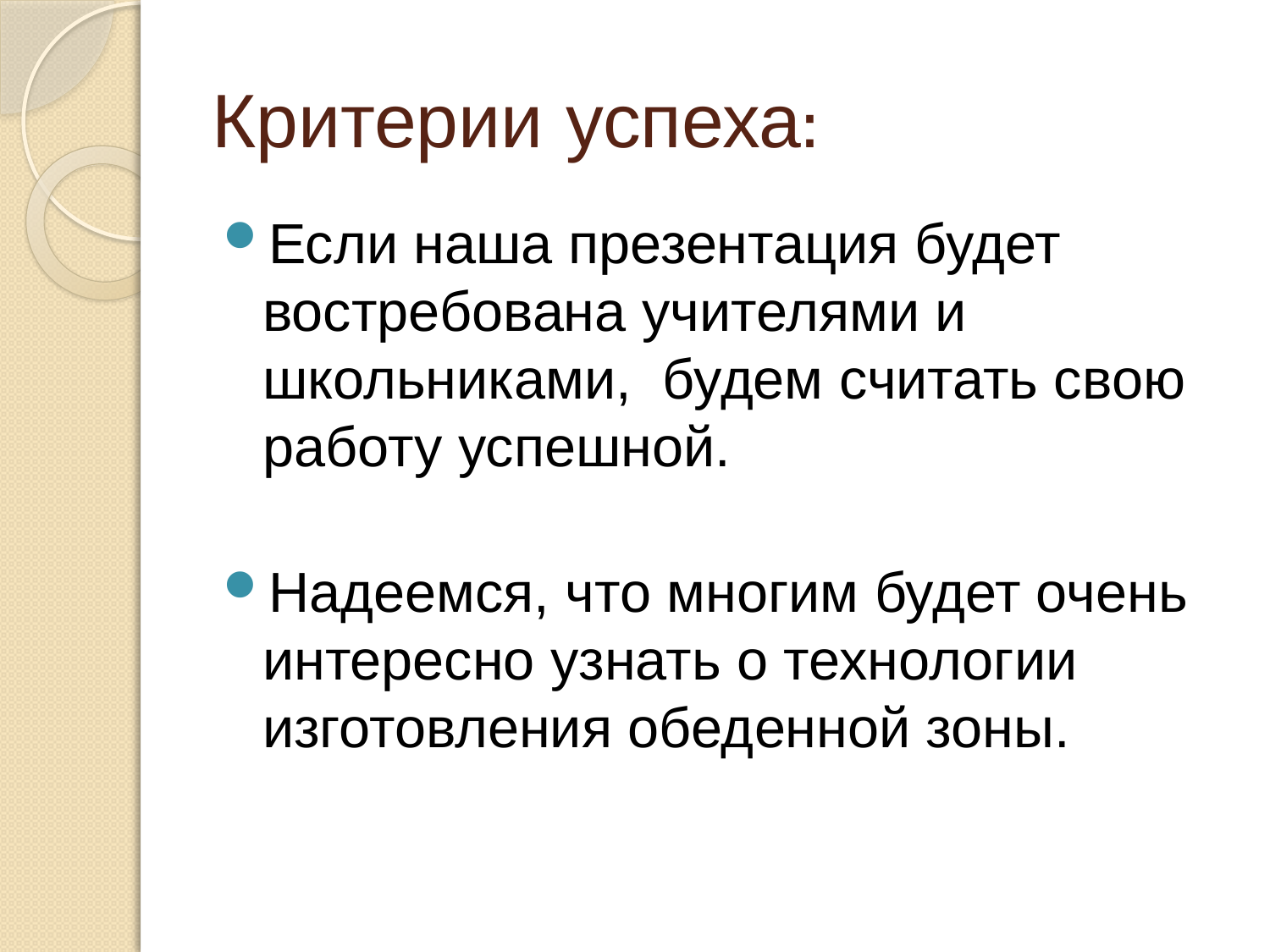

# Критерии успеха:
Если наша презентация будет востребована учителями и школьниками,  будем считать свою работу успешной.

Надеемся, что многим будет очень интересно узнать о технологии изготовления обеденной зоны.